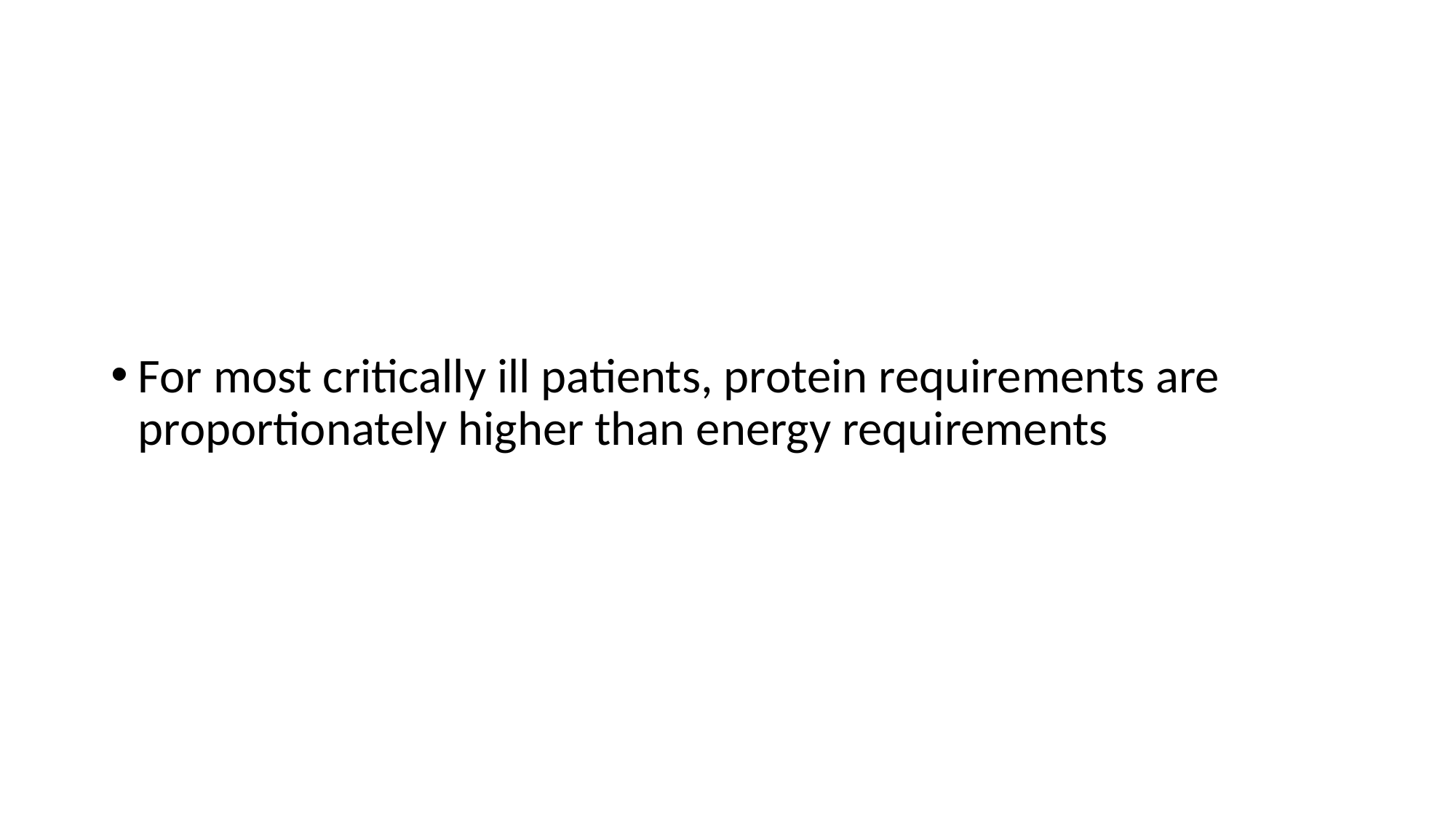

#

For most critically ill patients, protein requirements are proportionately higher than energy requirements